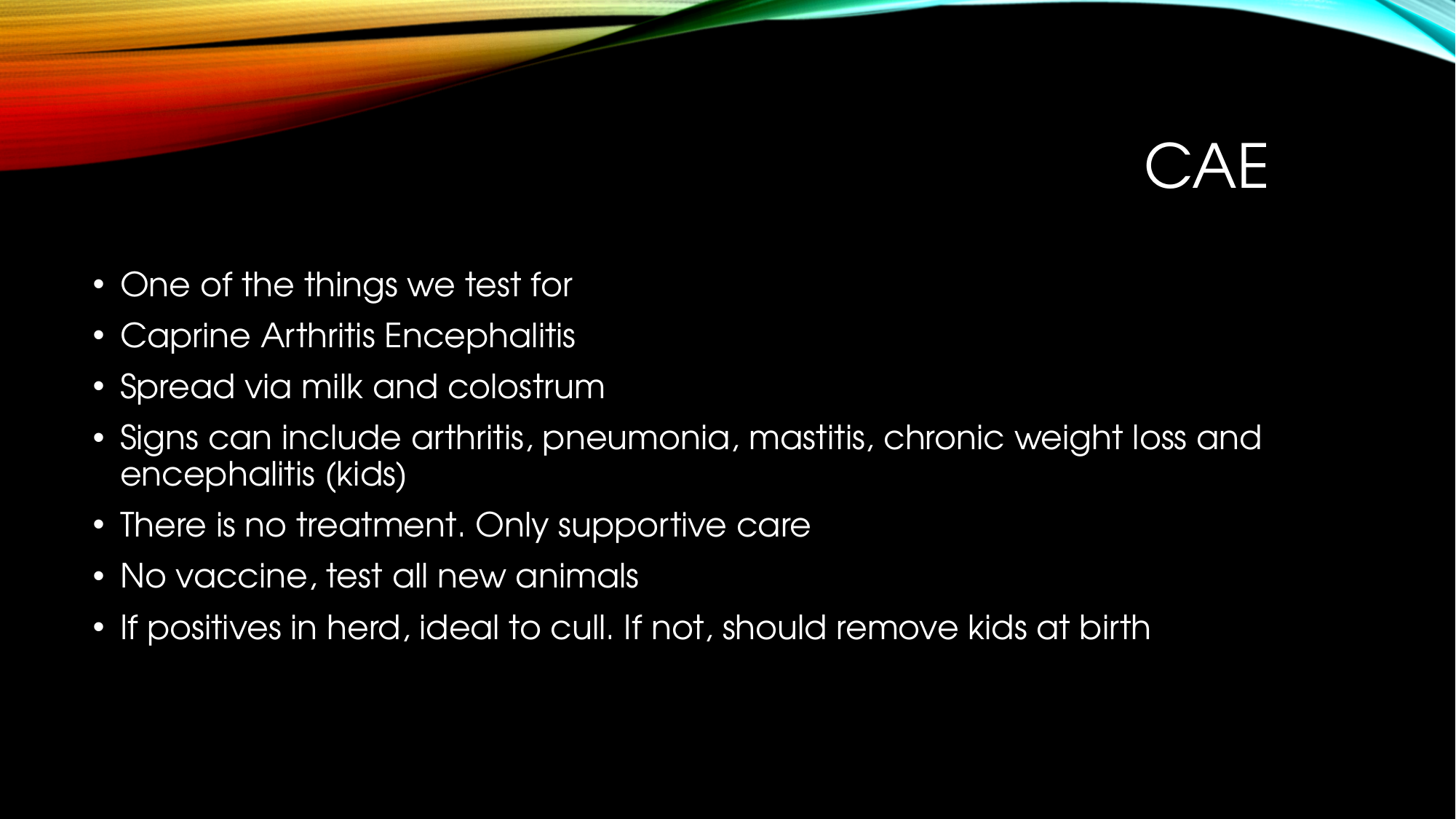

# CAE
One of the things we test for
Caprine Arthritis Encephalitis
Spread via milk and colostrum
Signs can include arthritis, pneumonia, mastitis, chronic weight loss and encephalitis (kids)
There is no treatment. Only supportive care
No vaccine, test all new animals
If positives in herd, ideal to cull. If not, should remove kids at birth